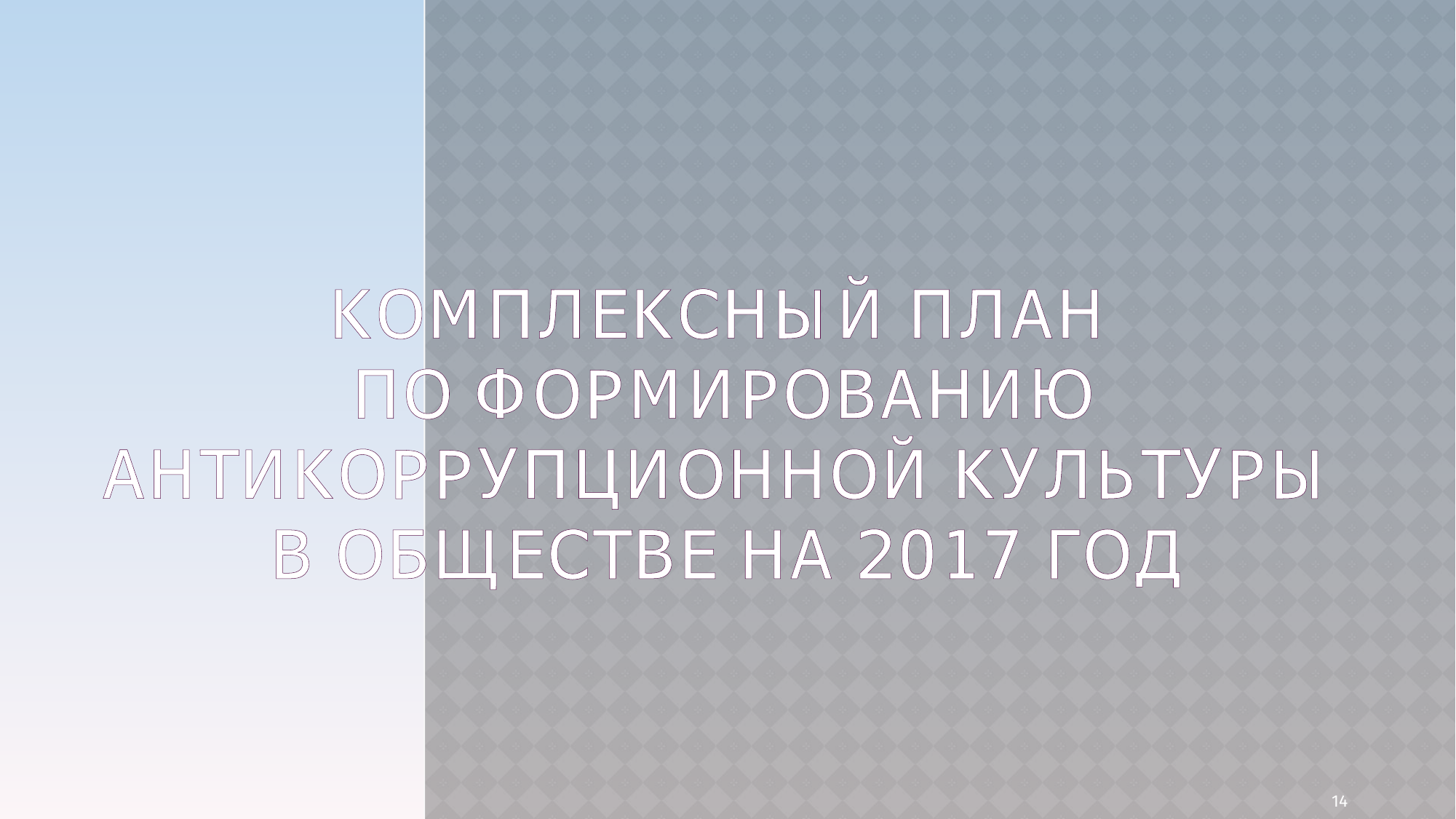

# КОМПЛЕКСНЫЙ ПЛАН ПО ФОРМИРОВАНИЮ АНТИКОРРУПЦИОННОЙ КУЛЬТУРЫ В ОБЩЕСТВЕ НА 2017 ГОД
14